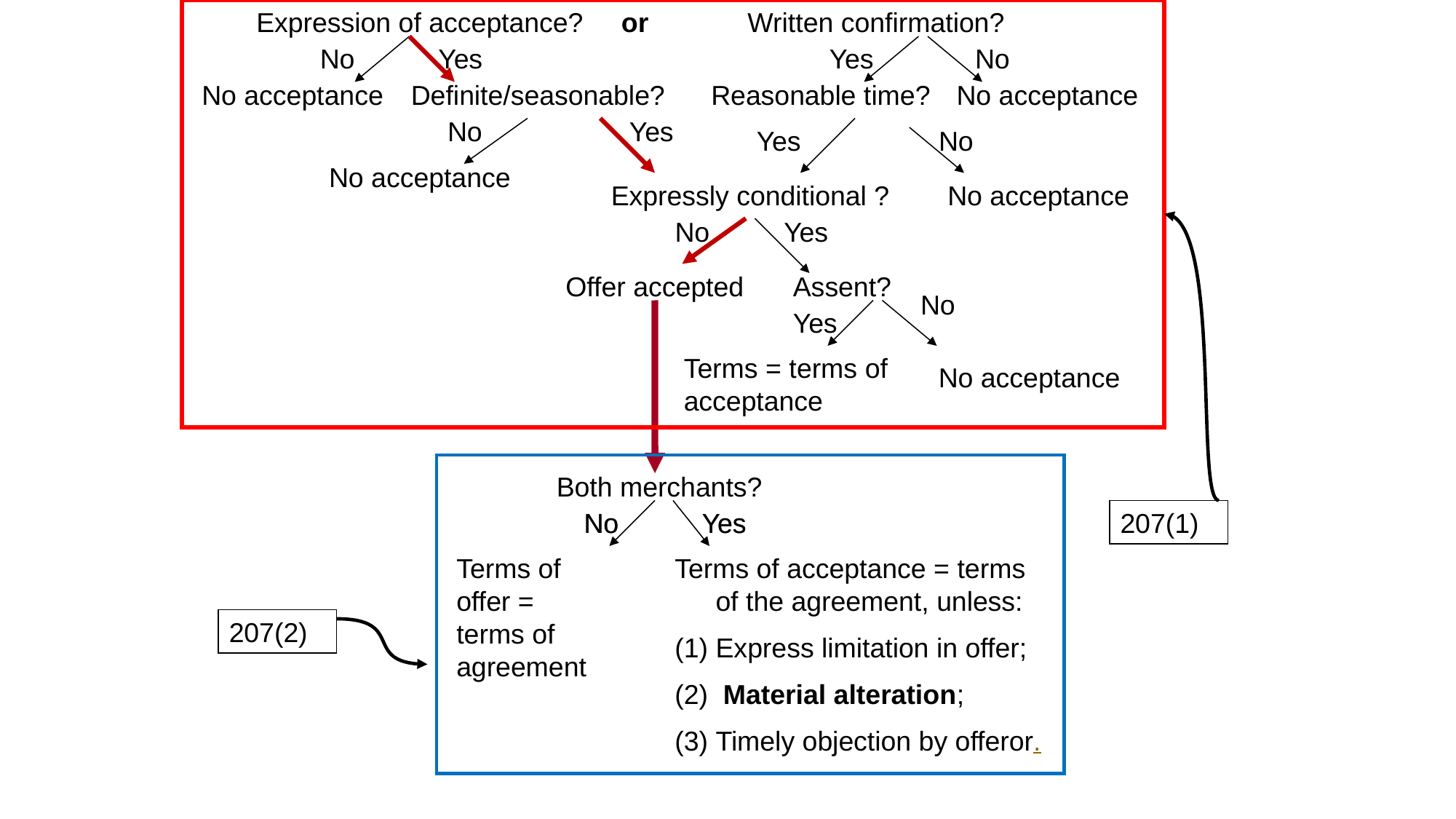

Expression of acceptance?     or             Written confirmation?

No
Yes
Yes
No
No acceptance
Definite/seasonable?
Reasonable time?
No acceptance

No
Yes

Yes
No

No acceptance
Expressly conditional ?
No acceptance
No
Yes

Offer accepted
Assent?
No

Yes
Terms = terms of acceptance
No acceptance

Both merchants?
No

Yes
207(1)
No
Yes
Terms of acceptance = terms of the agreement, unless:
Express limitation in offer;
 Material alteration;
Timely objection by offeror.
Terms of offer = terms of agreement
207(2)